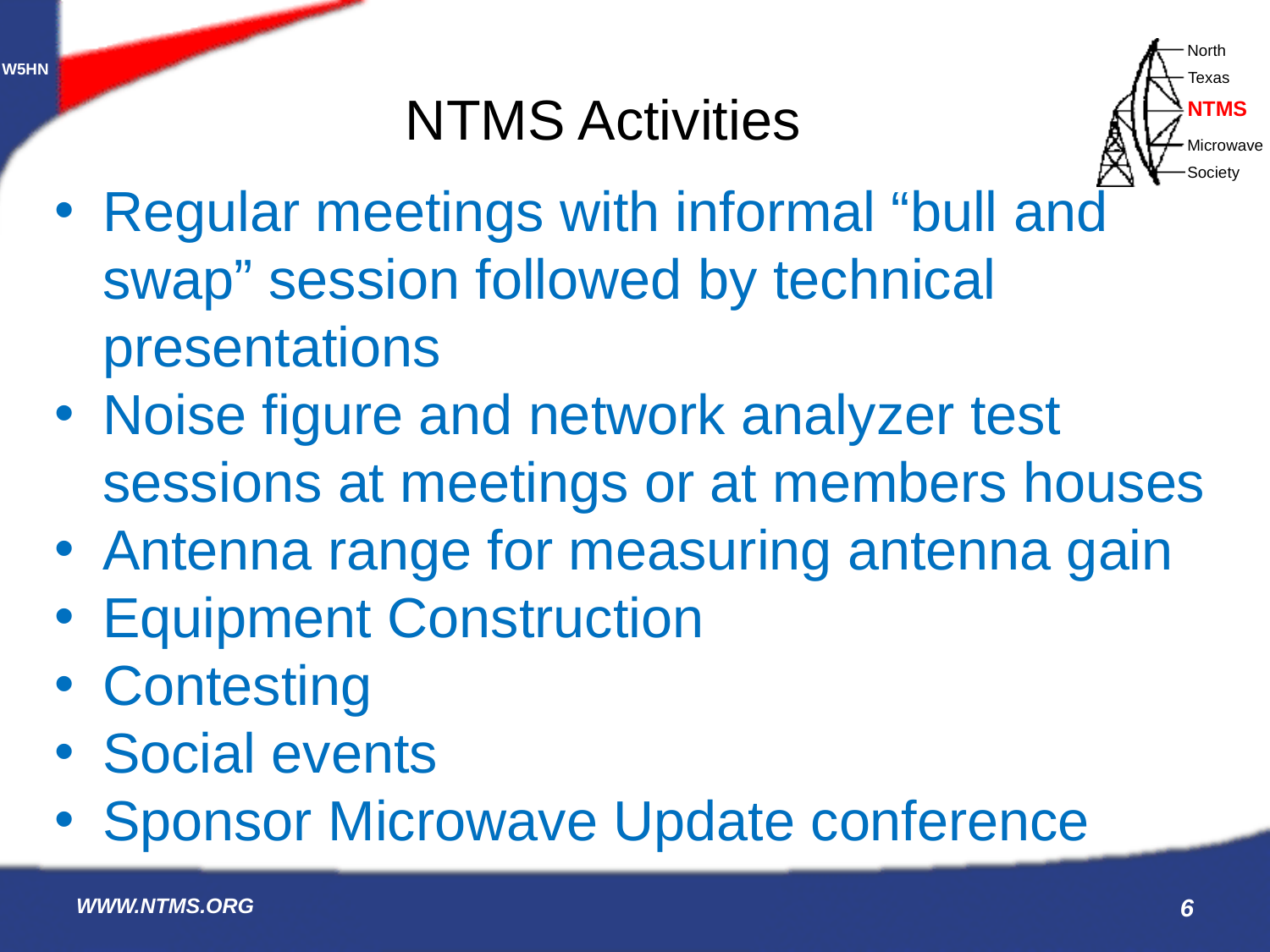

NTMS Activities
Regular meetings with informal “bull and swap” session followed by technical presentations
Noise figure and network analyzer test sessions at meetings or at members houses
Antenna range for measuring antenna gain
Equipment Construction
Contesting
Social events
Sponsor Microwave Update conference

WWW.NTMS.ORG
6